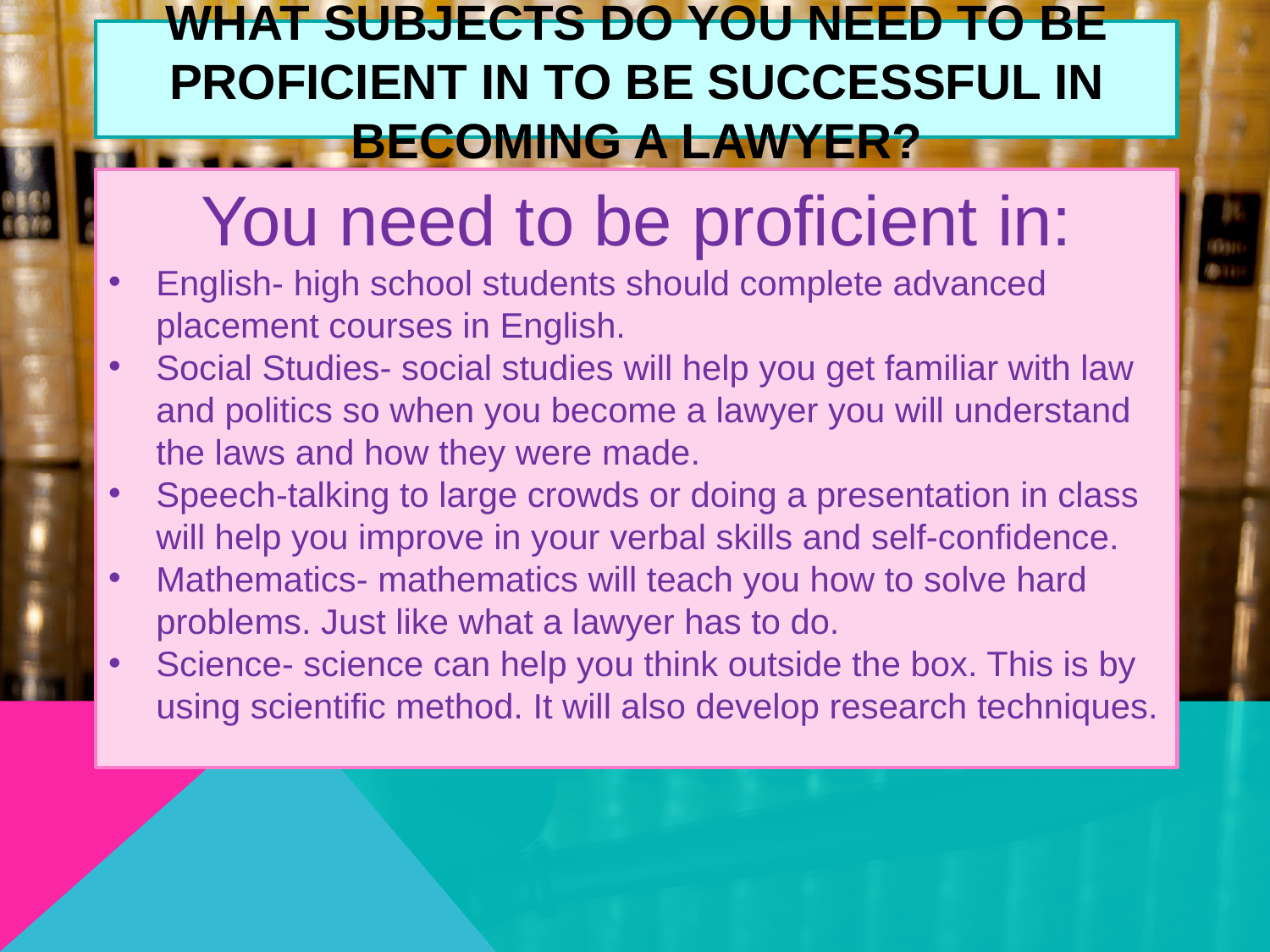

# What subjects do you need to be proficient in to be successful in becoming a lawyer?
You need to be proficient in:
English- high school students should complete advanced placement courses in English.
Social Studies- social studies will help you get familiar with law and politics so when you become a lawyer you will understand the laws and how they were made.
Speech-talking to large crowds or doing a presentation in class will help you improve in your verbal skills and self-confidence.
Mathematics- mathematics will teach you how to solve hard problems. Just like what a lawyer has to do.
Science- science can help you think outside the box. This is by using scientific method. It will also develop research techniques.